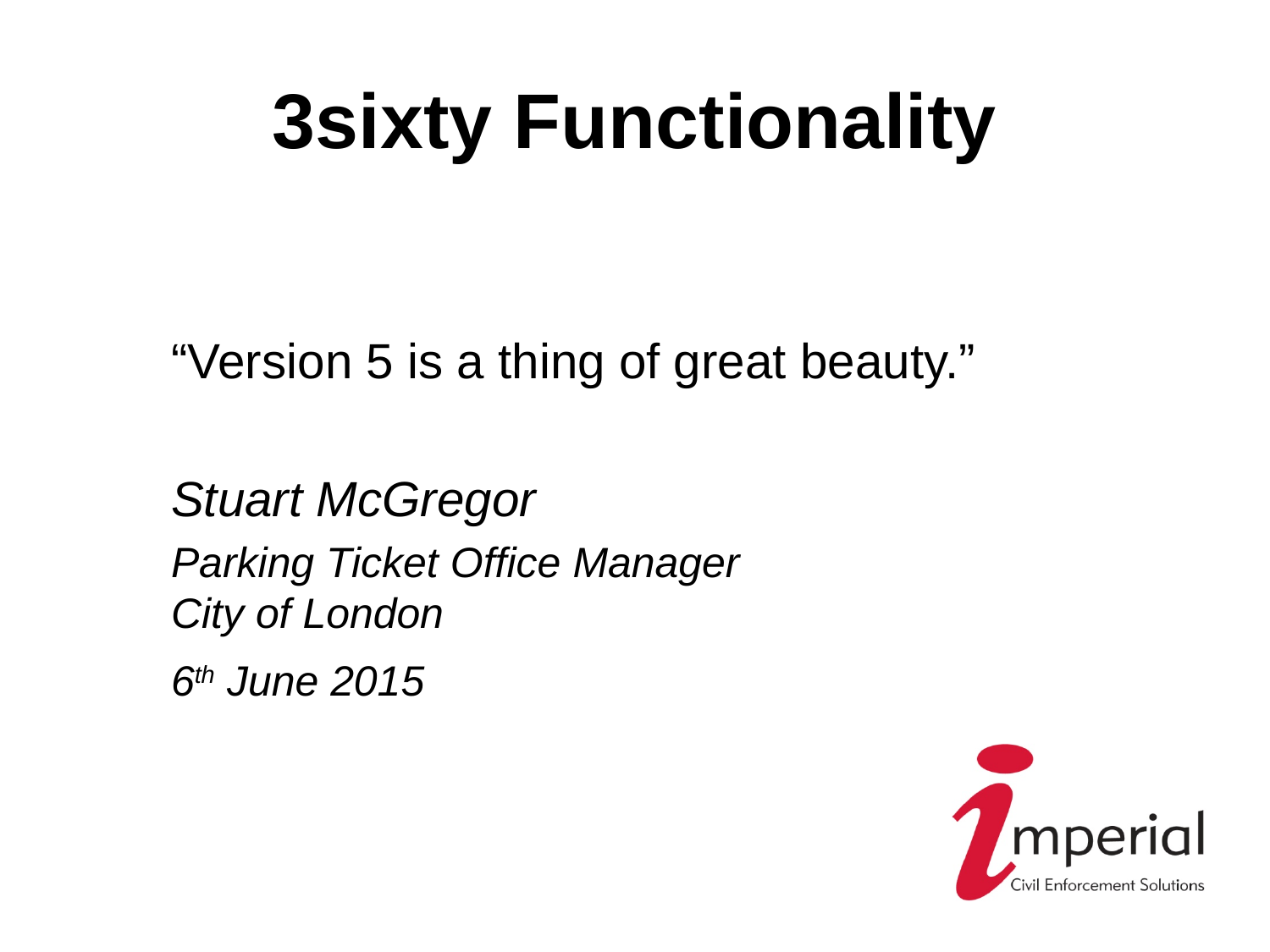

# 3sixty Functionality

“Version 5 is a thing of great beauty.”

Stuart McGregor
Parking Ticket Office Manager
City of London
6th June 2015